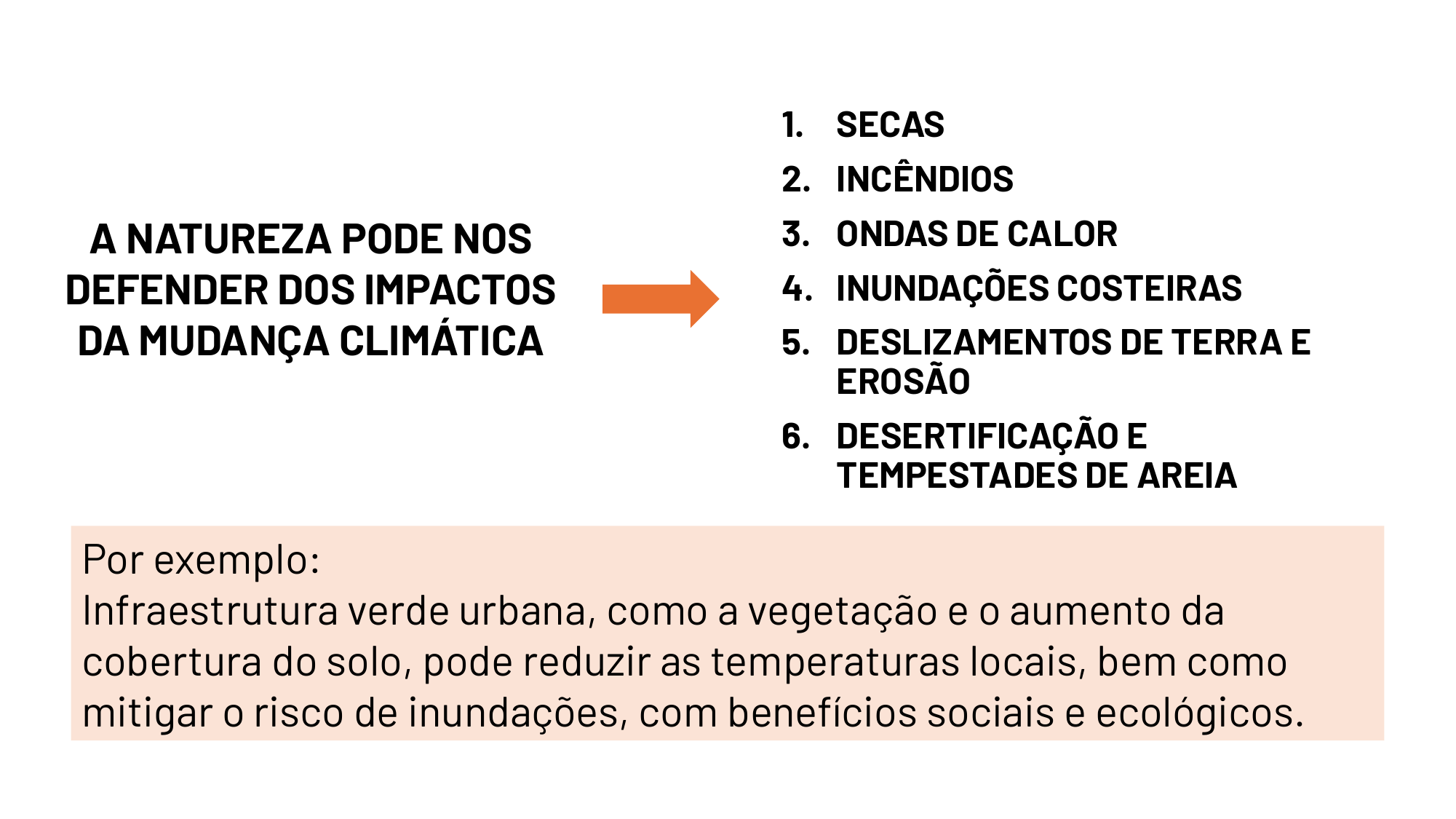

SECAS
INCÊNDIOS
ONDAS DE CALOR
INUNDAÇÕES COSTEIRAS
DESLIZAMENTOS DE TERRA E EROSÃO
DESERTIFICAÇÃO E TEMPESTADES DE AREIA

A NATUREZA PODE NOS DEFENDER DOS IMPACTOS DA MUDANÇA CLIMÁTICA

Por exemplo:
Infraestrutura verde urbana, como a vegetação e o aumento da cobertura do solo, pode reduzir as temperaturas locais, bem como mitigar o risco de inundações, com benefícios sociais e ecológicos.